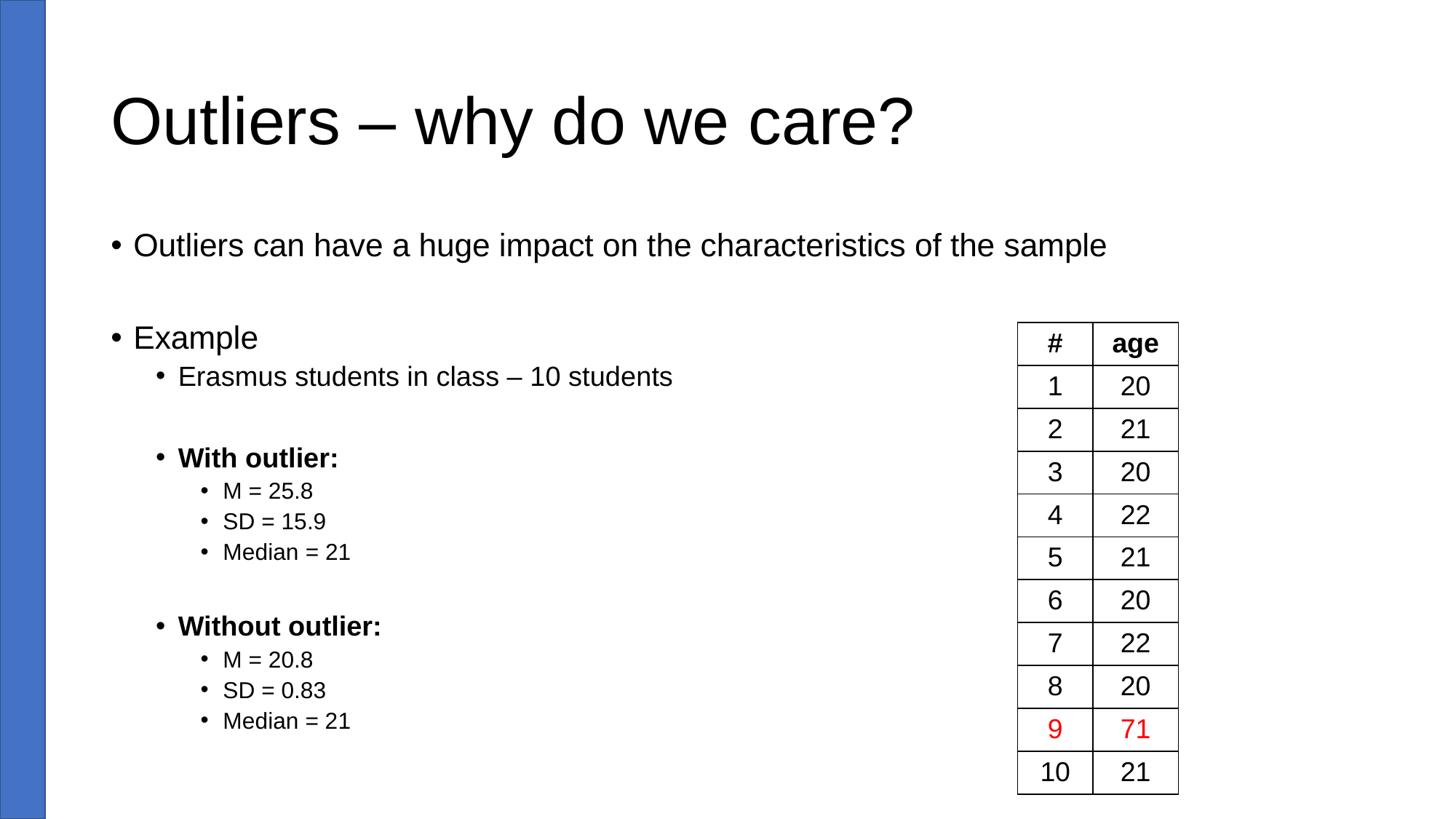

# Outliers – why do we care?
Outliers can have a huge impact on the characteristics of the sample

Example
Erasmus students in class – 10 students

With outlier:
M = 25.8
SD = 15.9
Median = 21

Without outlier:
M = 20.8
SD = 0.83
Median = 21
| # | age |
| --- | --- |
| 1 | 20 |
| 2 | 21 |
| 3 | 20 |
| 4 | 22 |
| 5 | 21 |
| 6 | 20 |
| 7 | 22 |
| 8 | 20 |
| 9 | 71 |
| 10 | 21 |